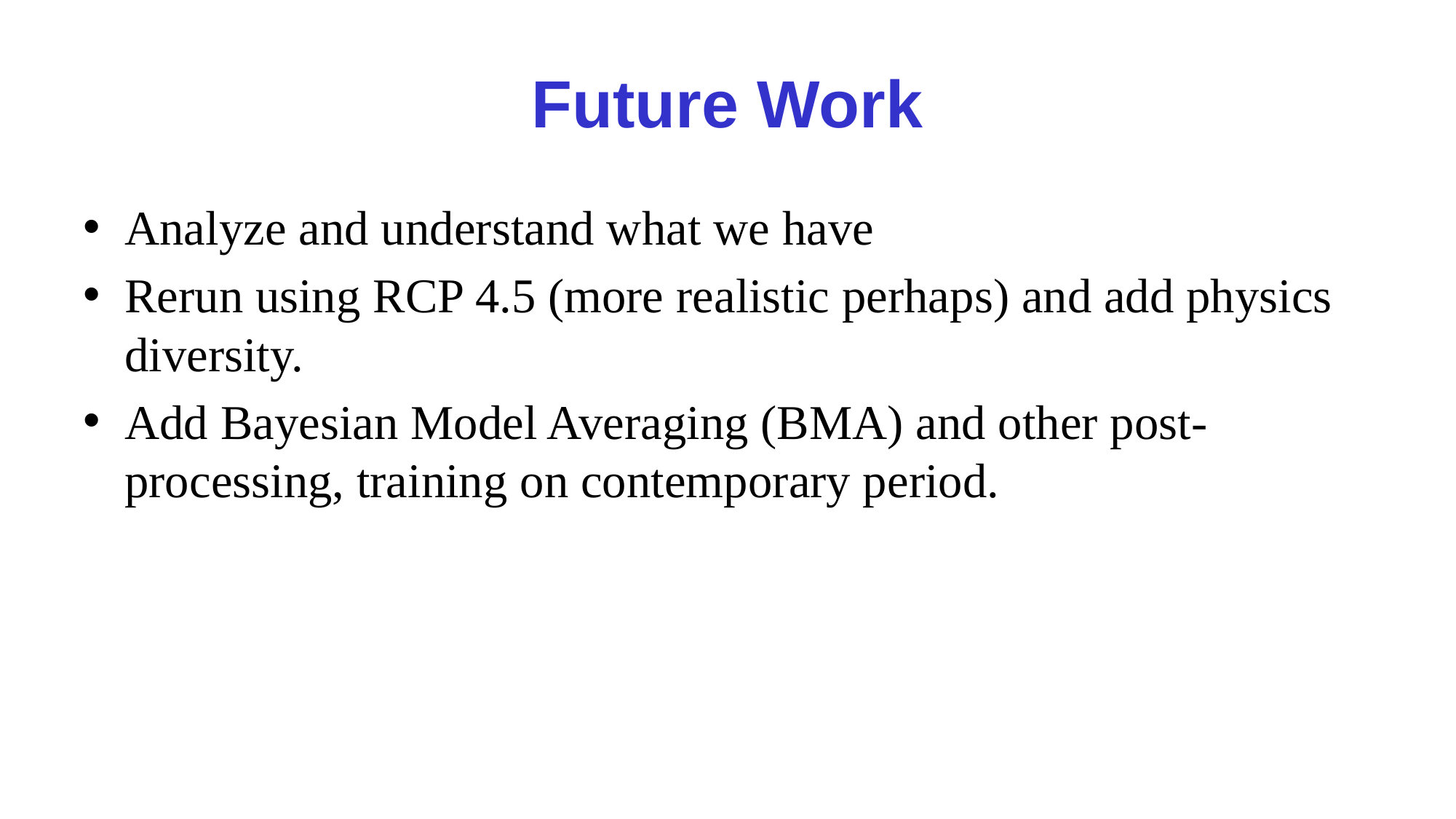

# Future Work
Analyze and understand what we have
Rerun using RCP 4.5 (more realistic perhaps) and add physics diversity.
Add Bayesian Model Averaging (BMA) and other post-processing, training on contemporary period.